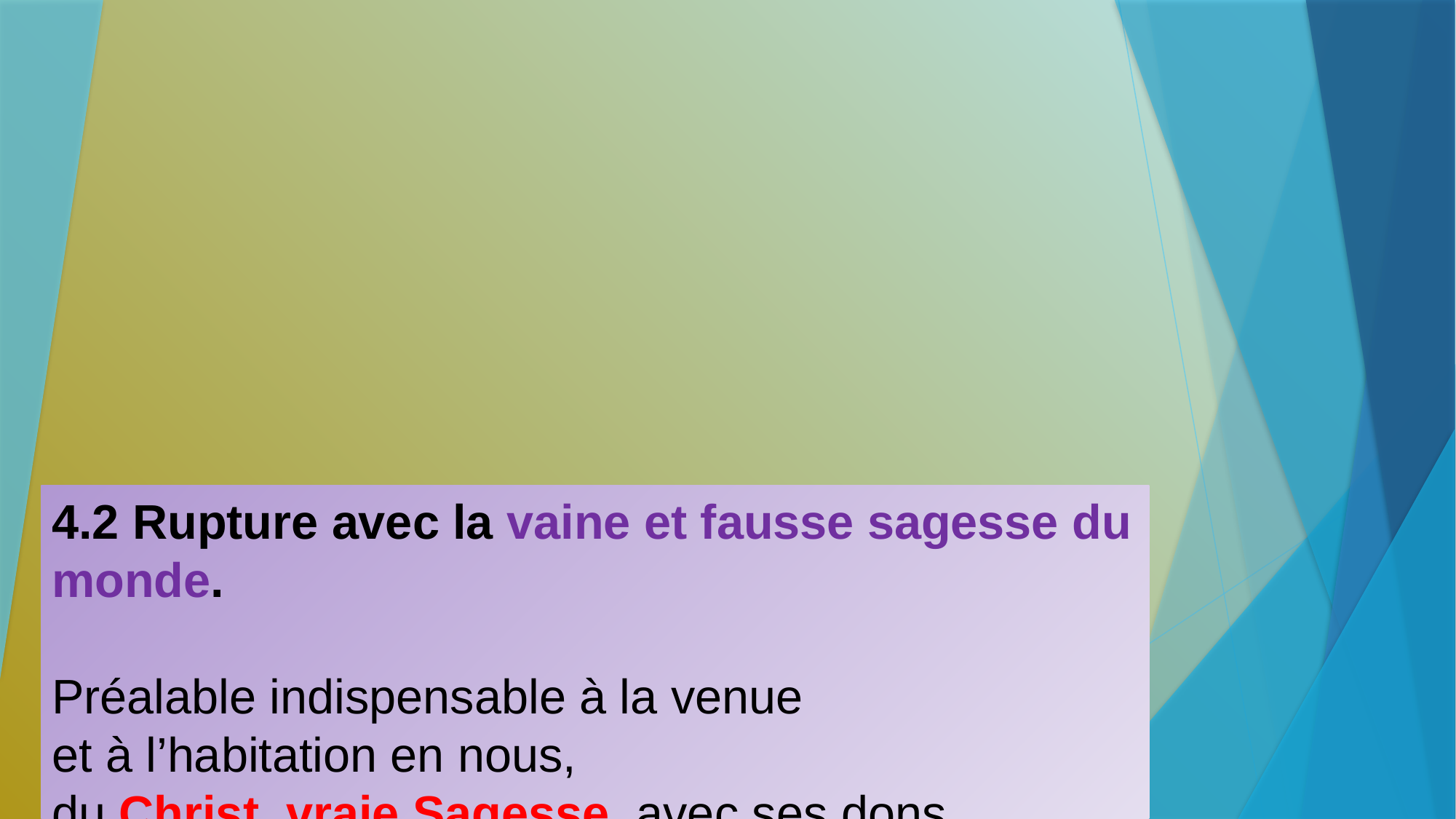

4.2 Rupture avec la vaine et fausse sagesse du monde.

Préalable indispensable à la venue
et à l’habitation en nous,
du Christ, vraie Sagesse, avec ses dons